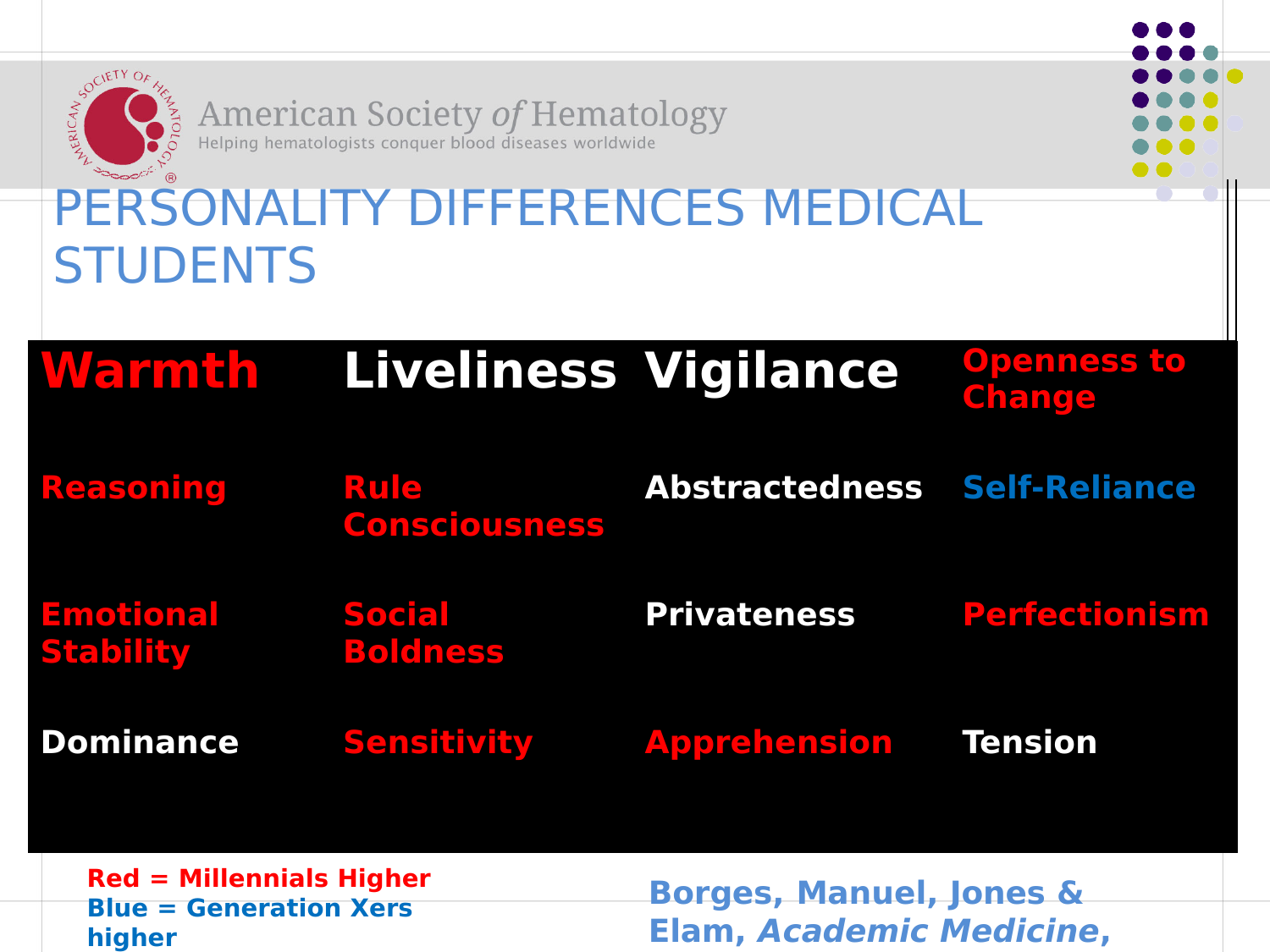

| PERSONALITY DIFFERENCES MEDICAL STUDENTS |  |  |  |  |
| --- | --- | --- | --- | --- |
| Warmth | Liveliness | Vigilance | Openness to Change |  |
| Reasoning | Rule Consciousness | Abstractedness | Self-Reliance |  |
| Emotional Stability | Social Boldness | Privateness | Perfectionism |  |
| Dominance | Sensitivity | Apprehension | Tension |  |
Red = Millennials Higher
Blue = Generation Xers higher
Black = No difference
Borges, Manuel, Jones &	Elam, Academic Medicine, 2006